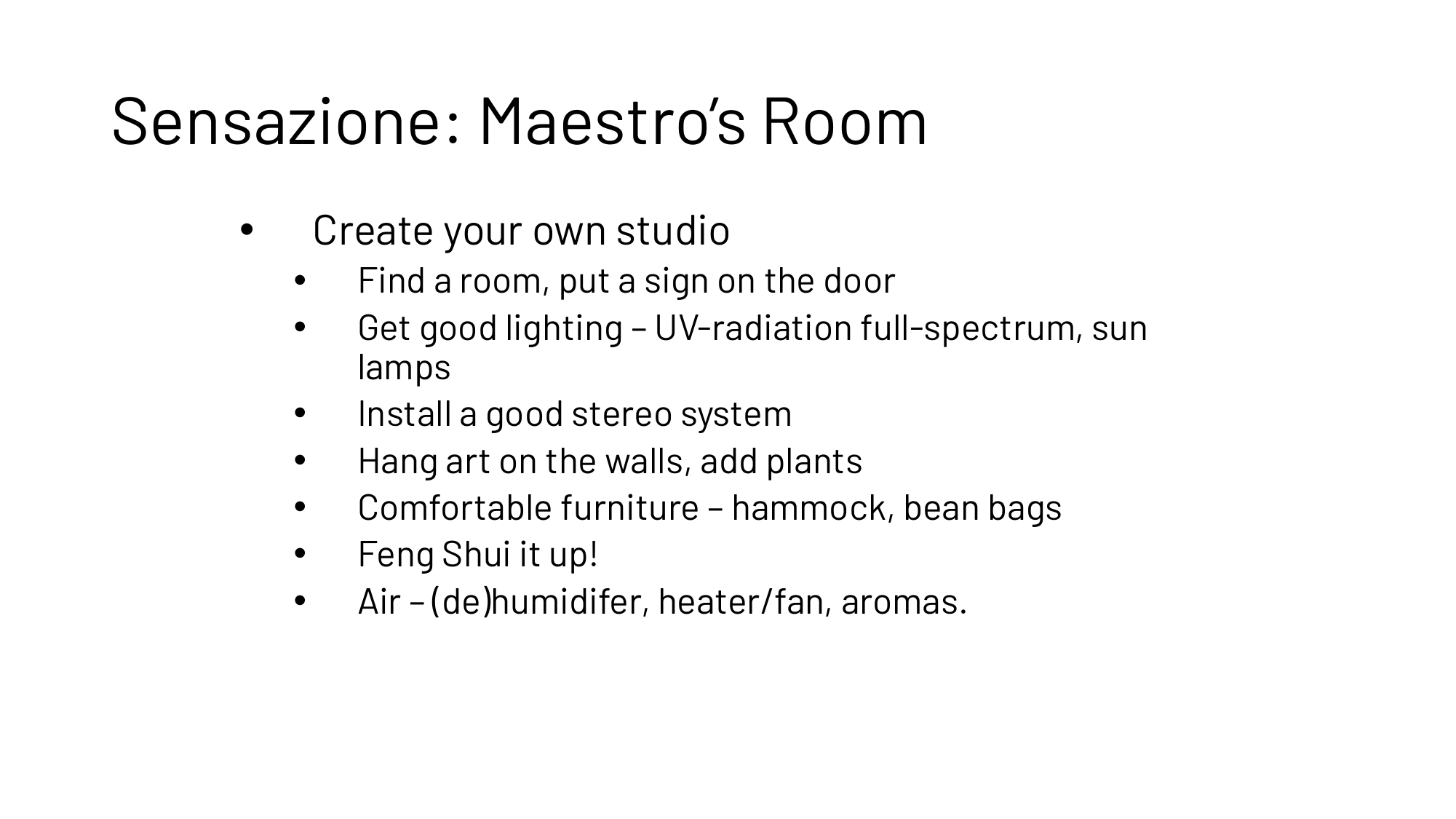

# Sensazione: Maestro’s Room
Create your own studio
Find a room, put a sign on the door
Get good lighting – UV-radiation full-spectrum, sun lamps
Install a good stereo system
Hang art on the walls, add plants
Comfortable furniture – hammock, bean bags
Feng Shui it up!
Air – (de)humidifer, heater/fan, aromas.